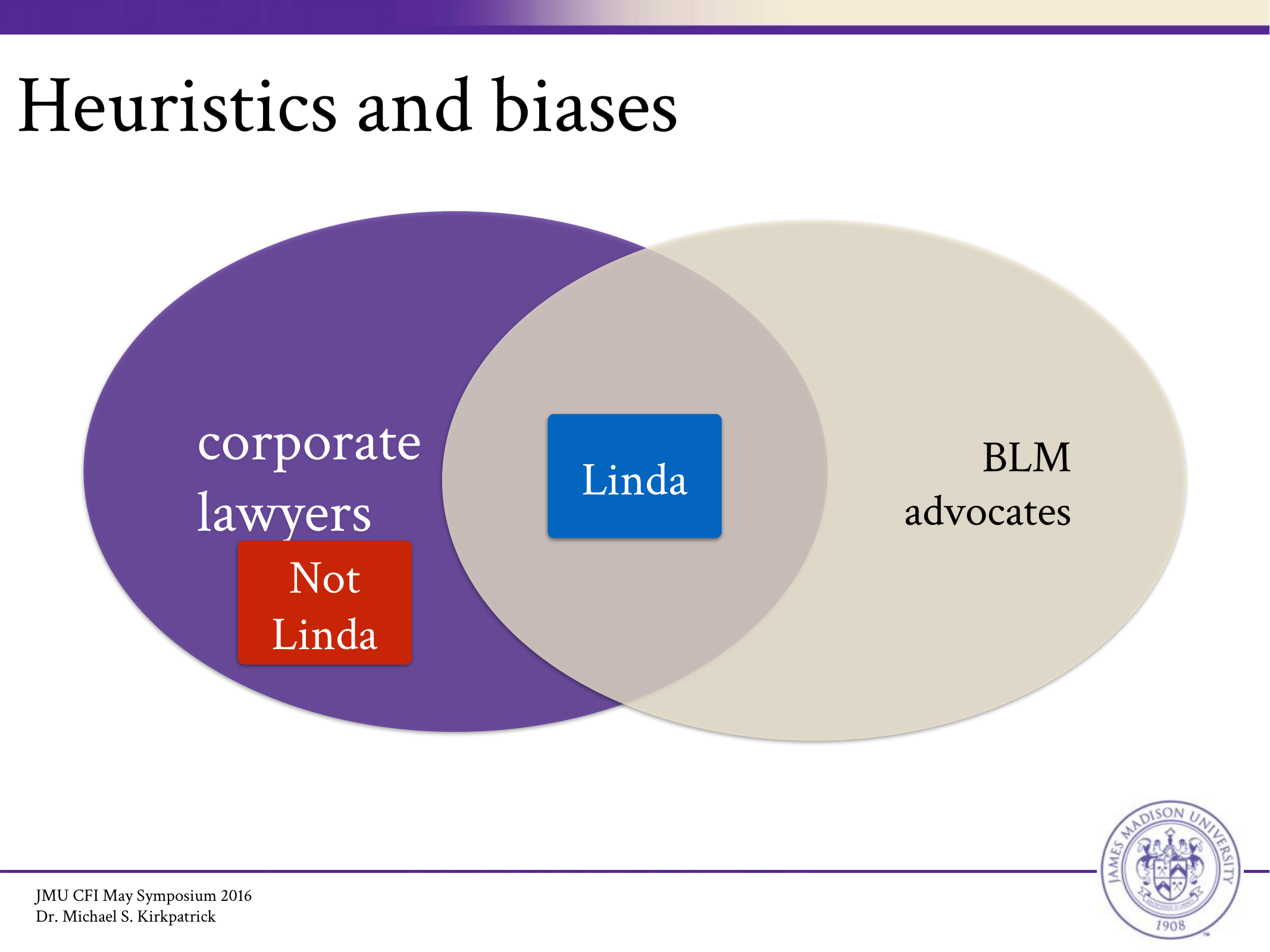

# Heuristics and biases
corporate
lawyers
BLM
advocates
Linda
Not
Linda